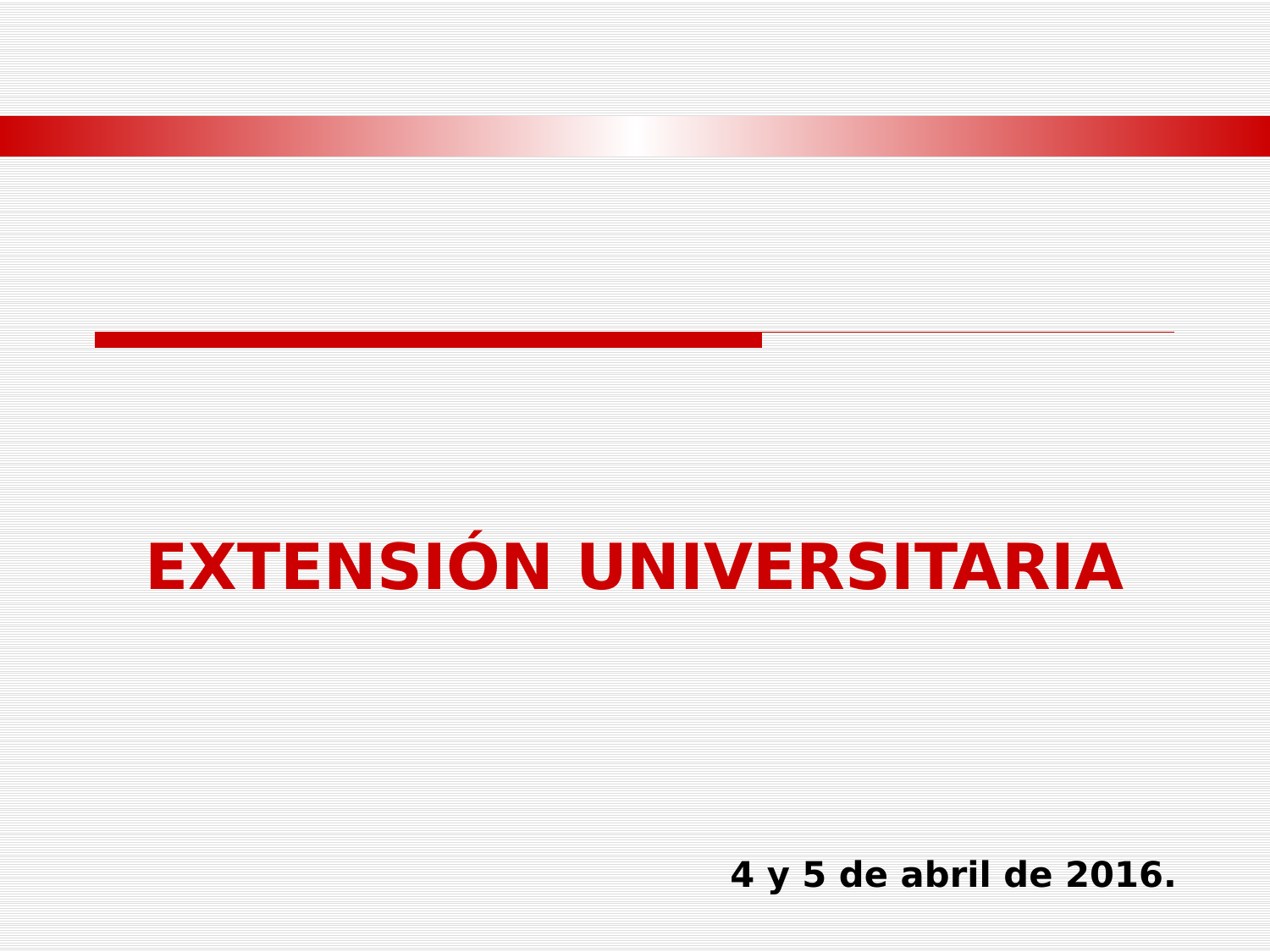

EXTENSIÓN UNIVERSITARIA

4 y 5 de abril de 2016.